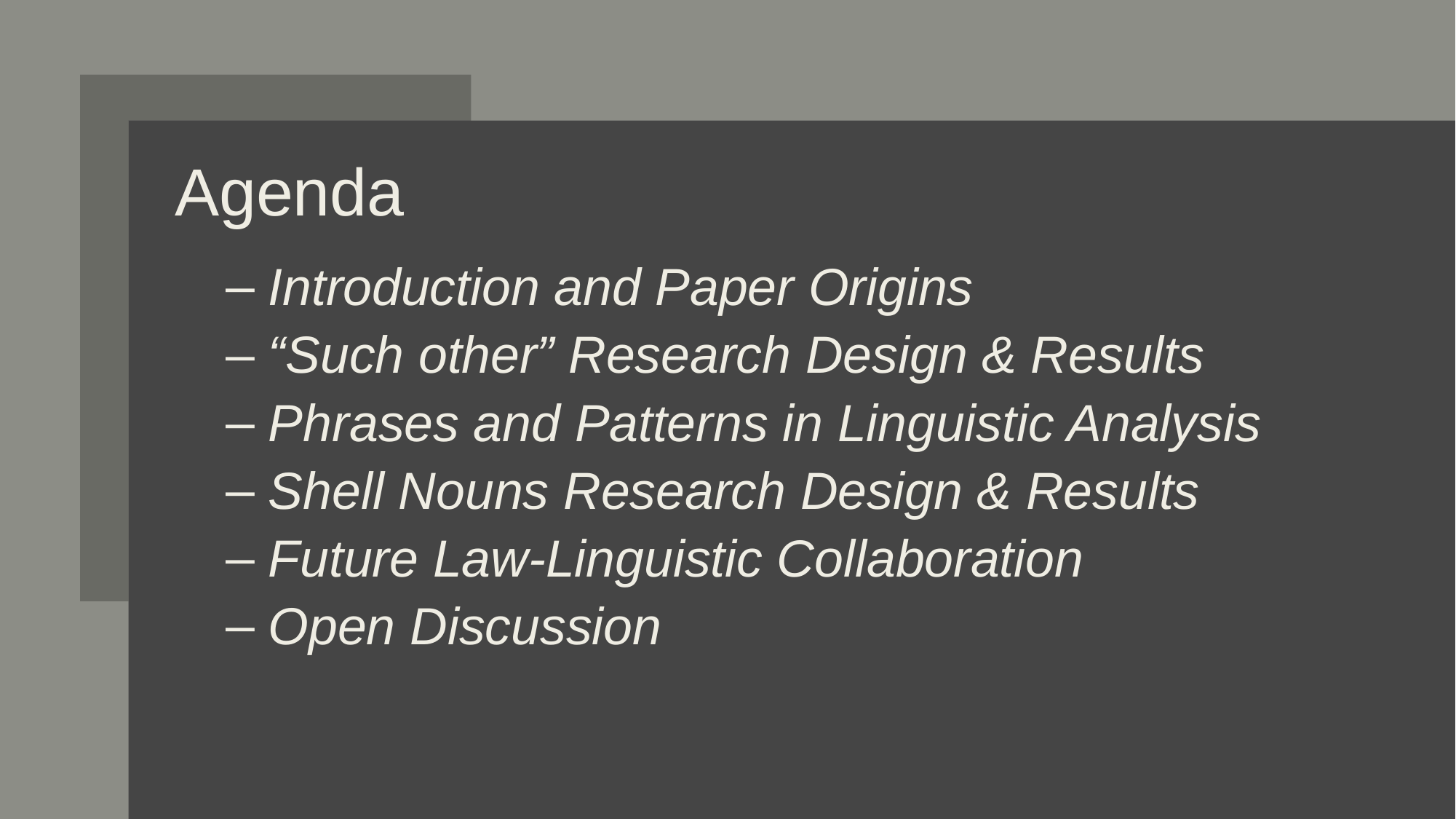

# Agenda
Introduction and Paper Origins
“Such other” Research Design & Results
Phrases and Patterns in Linguistic Analysis
Shell Nouns Research Design & Results
Future Law-Linguistic Collaboration
Open Discussion